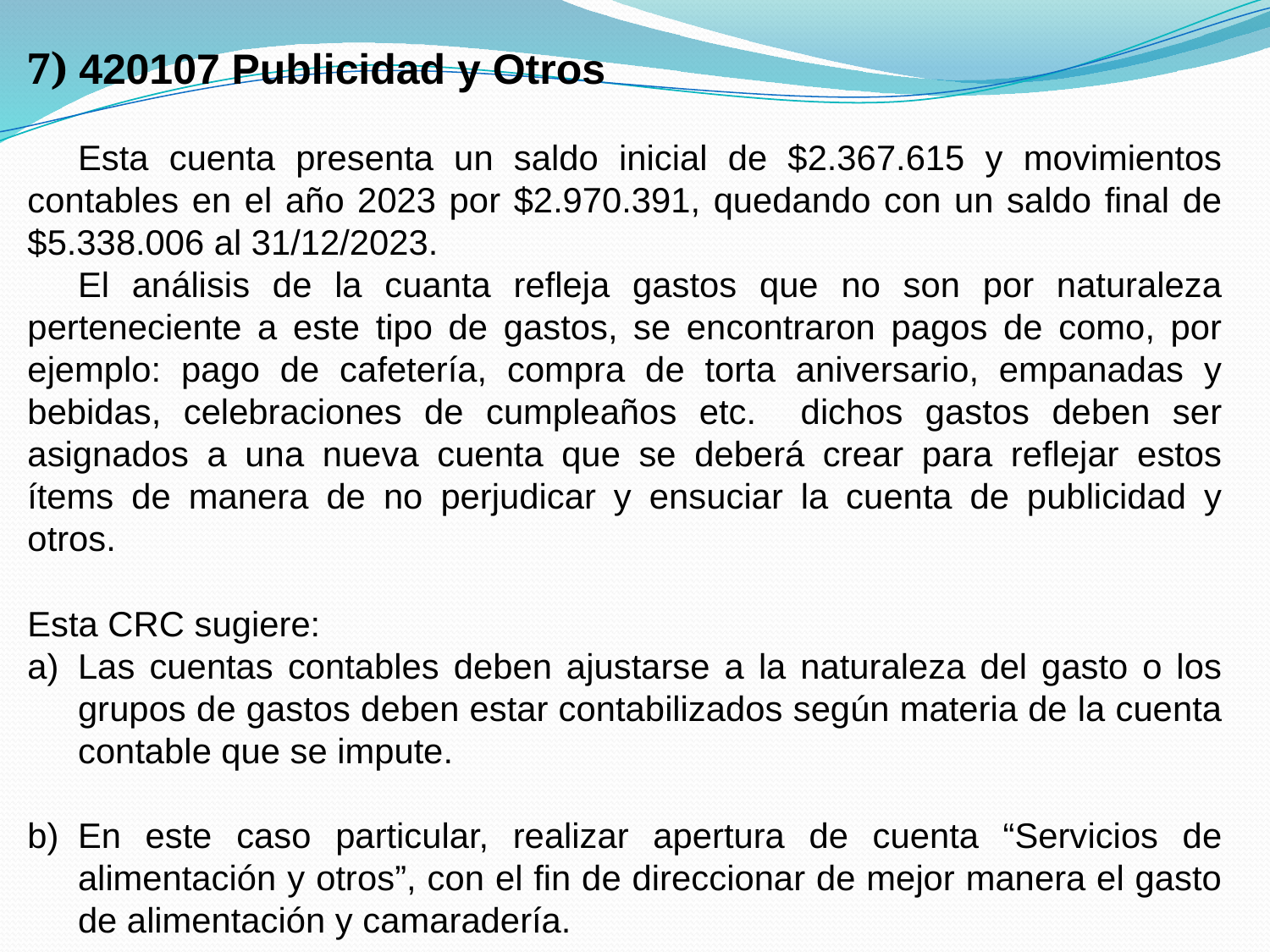

7) 420107 Publicidad y Otros

	Esta cuenta presenta un saldo inicial de $2.367.615 y movimientos contables en el año 2023 por $2.970.391, quedando con un saldo final de $5.338.006 al 31/12/2023.
	El análisis de la cuanta refleja gastos que no son por naturaleza perteneciente a este tipo de gastos, se encontraron pagos de como, por ejemplo: pago de cafetería, compra de torta aniversario, empanadas y bebidas, celebraciones de cumpleaños etc.  dichos gastos deben ser asignados a una nueva cuenta que se deberá crear para reflejar estos ítems de manera de no perjudicar y ensuciar la cuenta de publicidad y otros.

Esta CRC sugiere:
Las cuentas contables deben ajustarse a la naturaleza del gasto o los grupos de gastos deben estar contabilizados según materia de la cuenta contable que se impute.

En este caso particular, realizar apertura de cuenta “Servicios de alimentación y otros”, con el fin de direccionar de mejor manera el gasto de alimentación y camaradería.